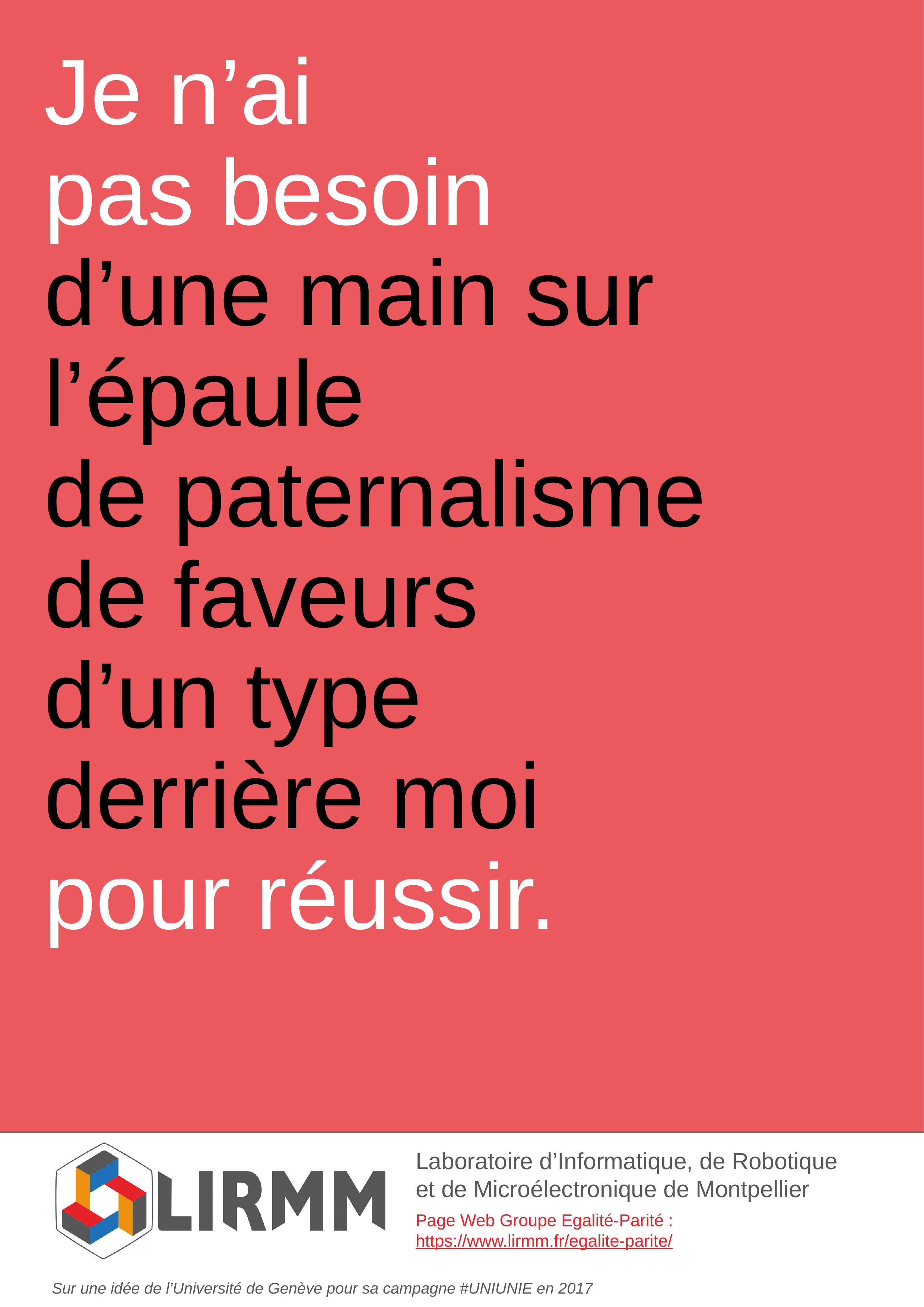

# Je n’ai pas besoin d’une main sur l’épaule de paternalisme de faveurs d’un type derrière moi pour réussir.